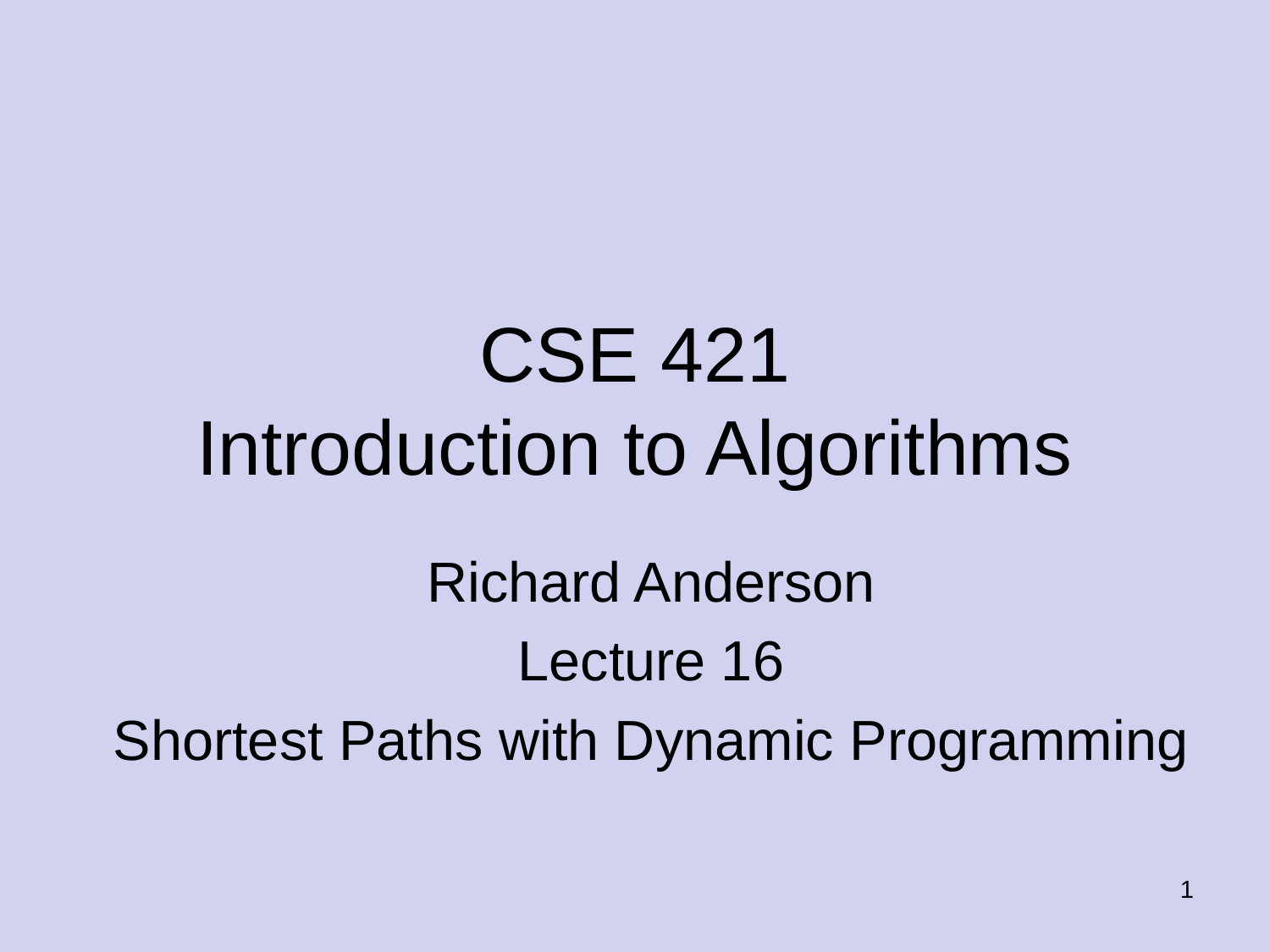

# CSE 421 Introduction to Algorithms
Richard Anderson
Lecture 16
Shortest Paths with Dynamic Programming

1